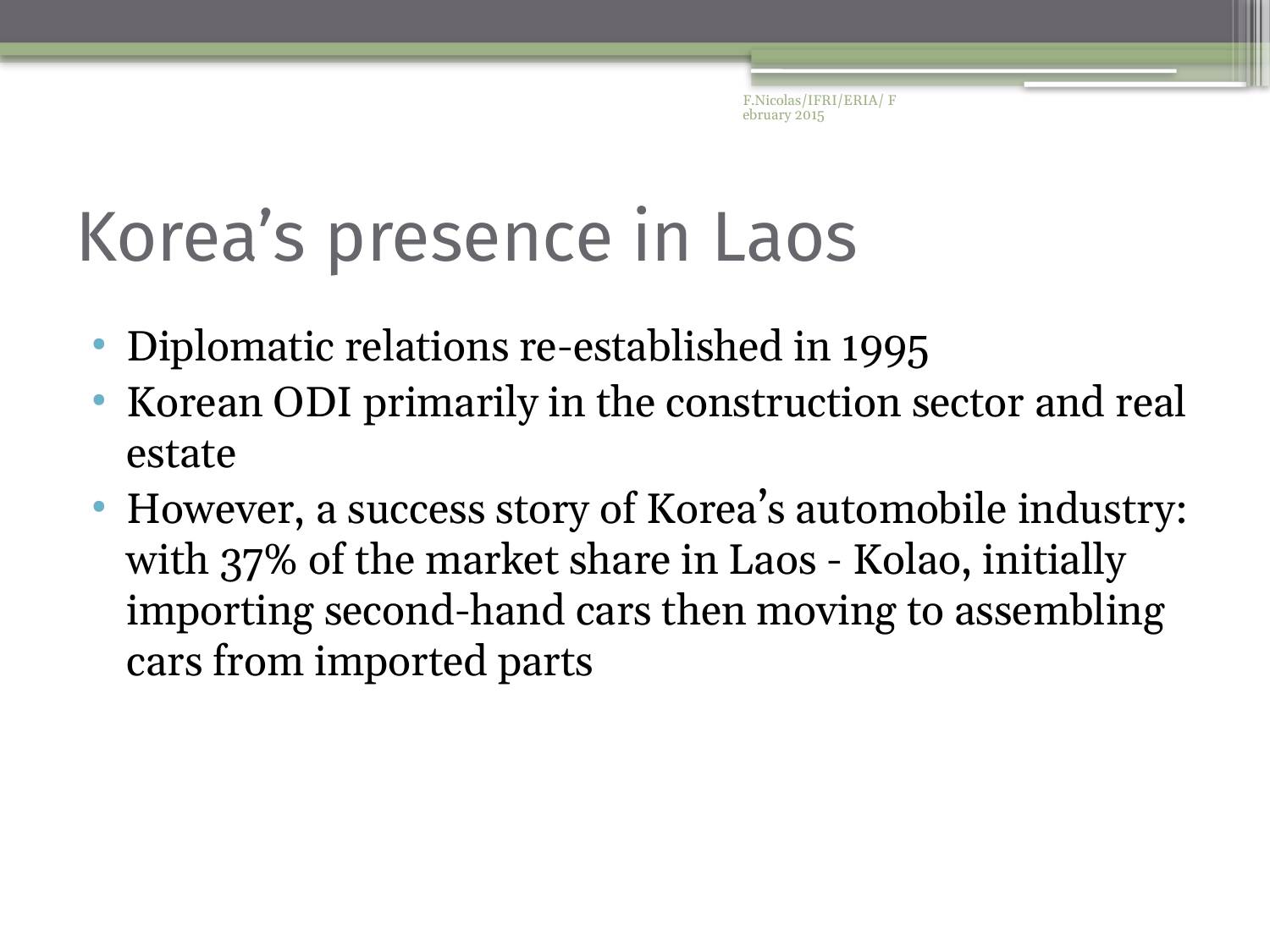

F.Nicolas/IFRI/ERIA/ February 2015
# Korea’s presence in Laos
Diplomatic relations re-established in 1995
Korean ODI primarily in the construction sector and real estate
However, a success story of Korea’s automobile industry: with 37% of the market share in Laos - Kolao, initially importing second-hand cars then moving to assembling cars from imported parts